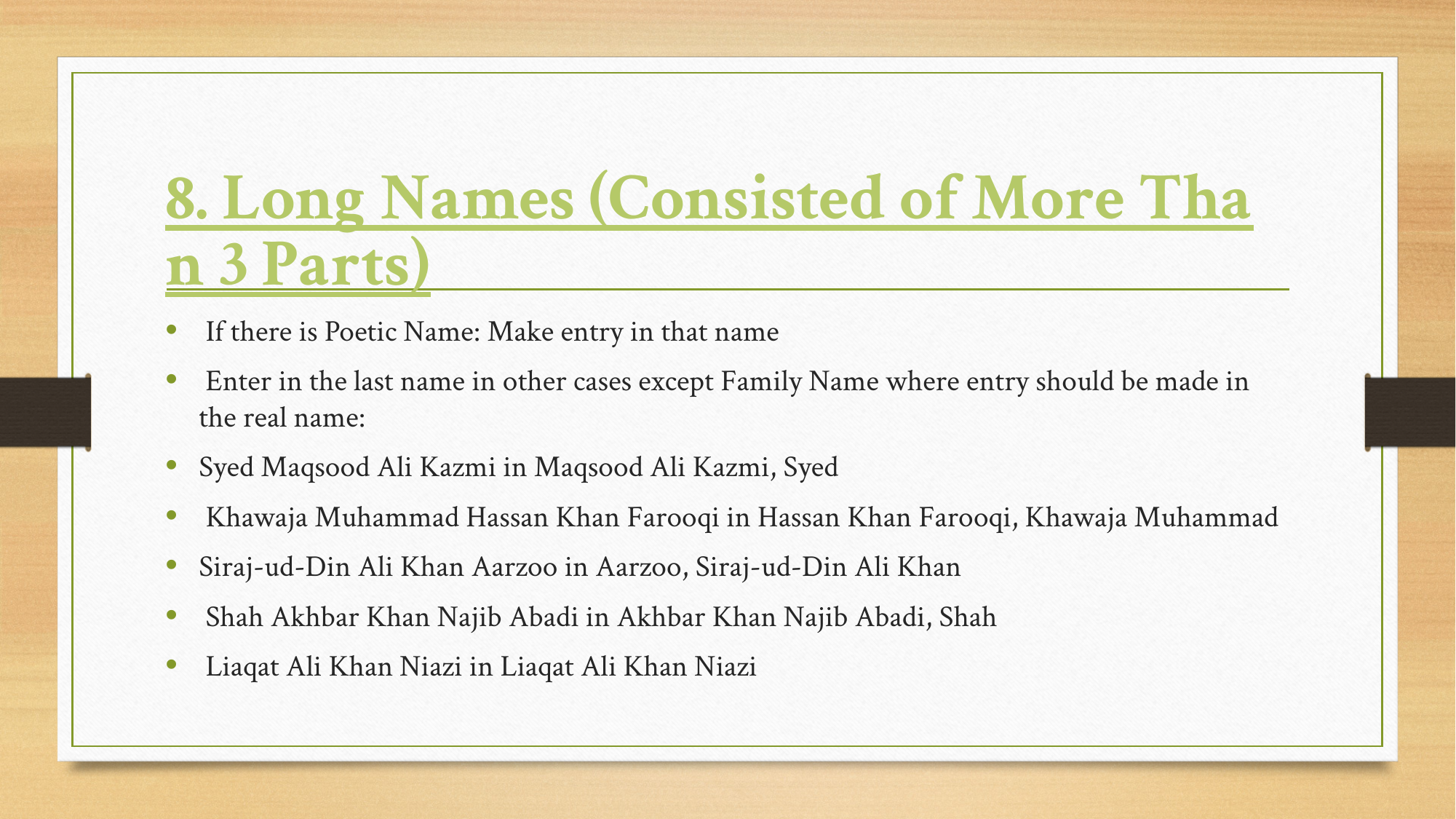

# 8. Long Names (Consisted of More Than 3 Parts)
 If there is Poetic Name: Make entry in that name
 Enter in the last name in other cases except Family Name where entry should be made in the real name:
Syed Maqsood Ali Kazmi in Maqsood Ali Kazmi, Syed
 Khawaja Muhammad Hassan Khan Farooqi in Hassan Khan Farooqi, Khawaja Muhammad
Siraj-ud-Din Ali Khan Aarzoo in Aarzoo, Siraj-ud-Din Ali Khan
 Shah Akhbar Khan Najib Abadi in Akhbar Khan Najib Abadi, Shah
 Liaqat Ali Khan Niazi in Liaqat Ali Khan Niazi